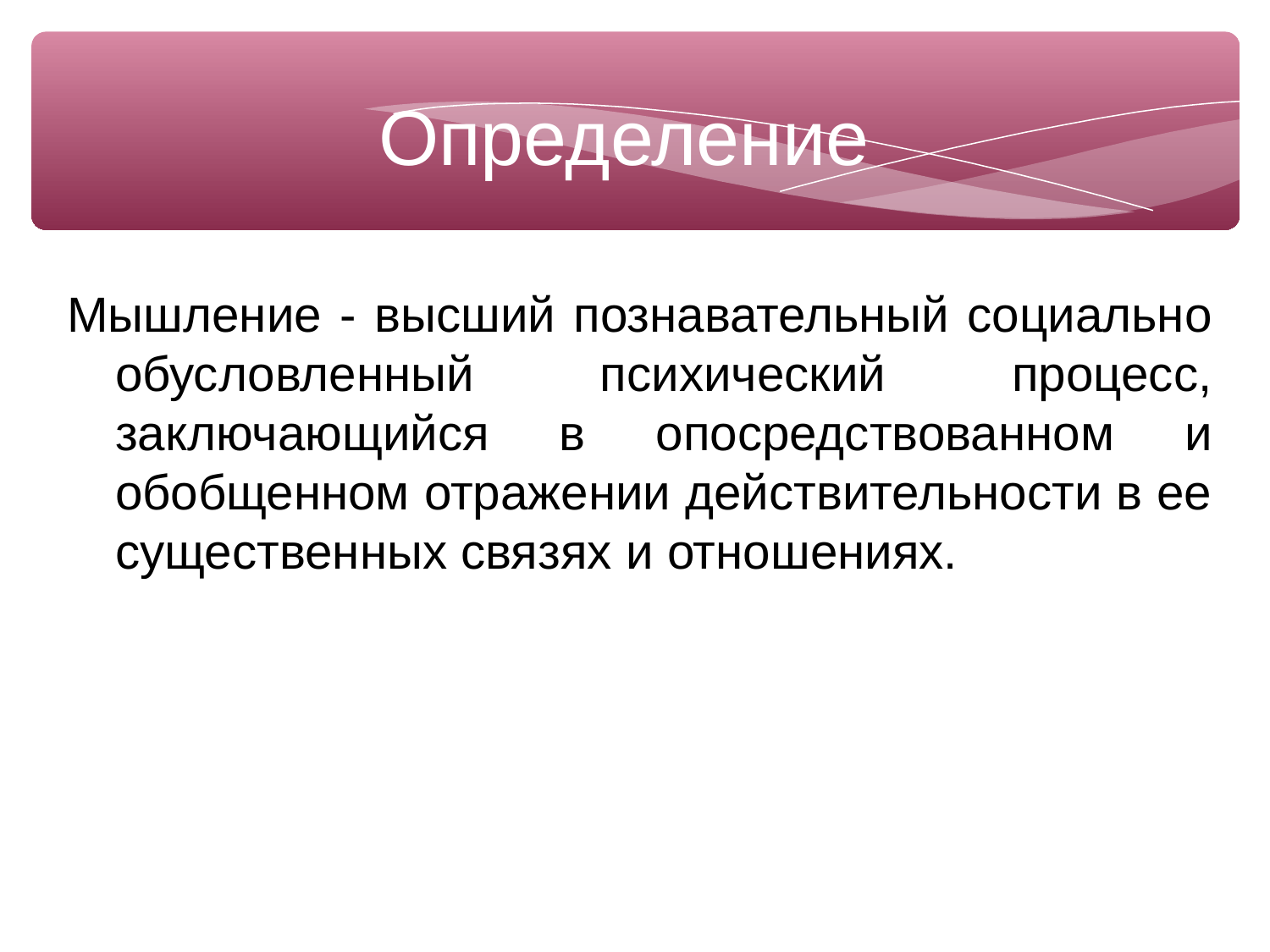

Определение
Мышление - высший познавательный социально обусловленный психический процесс, заключающийся в опосредствованном и обобщенном отражении действительности в ее существенных связях и отношениях.